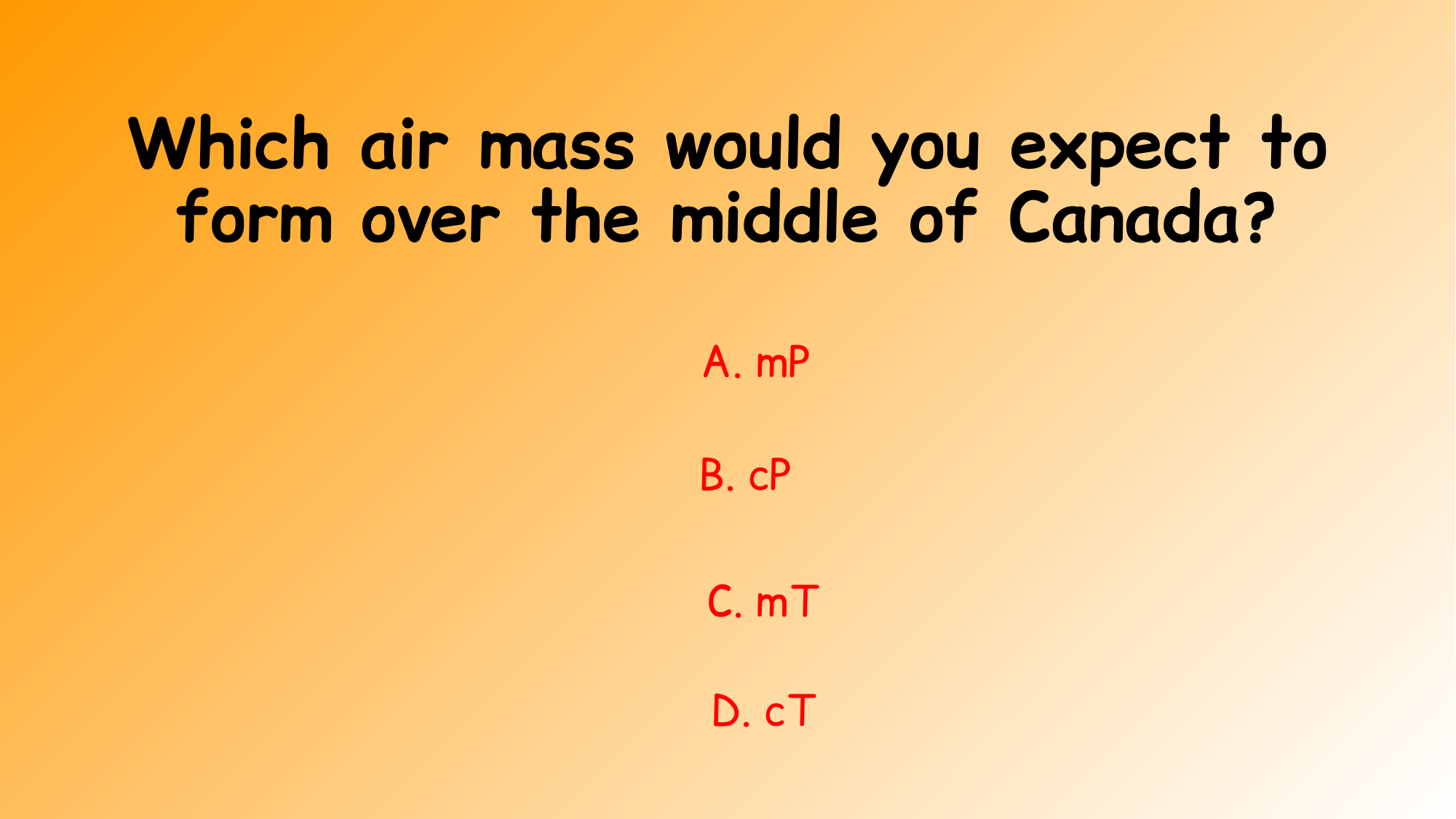

# Which air mass would you expect to form over the middle of Canada?
A. mP
B. cP
C. mT
D. cT